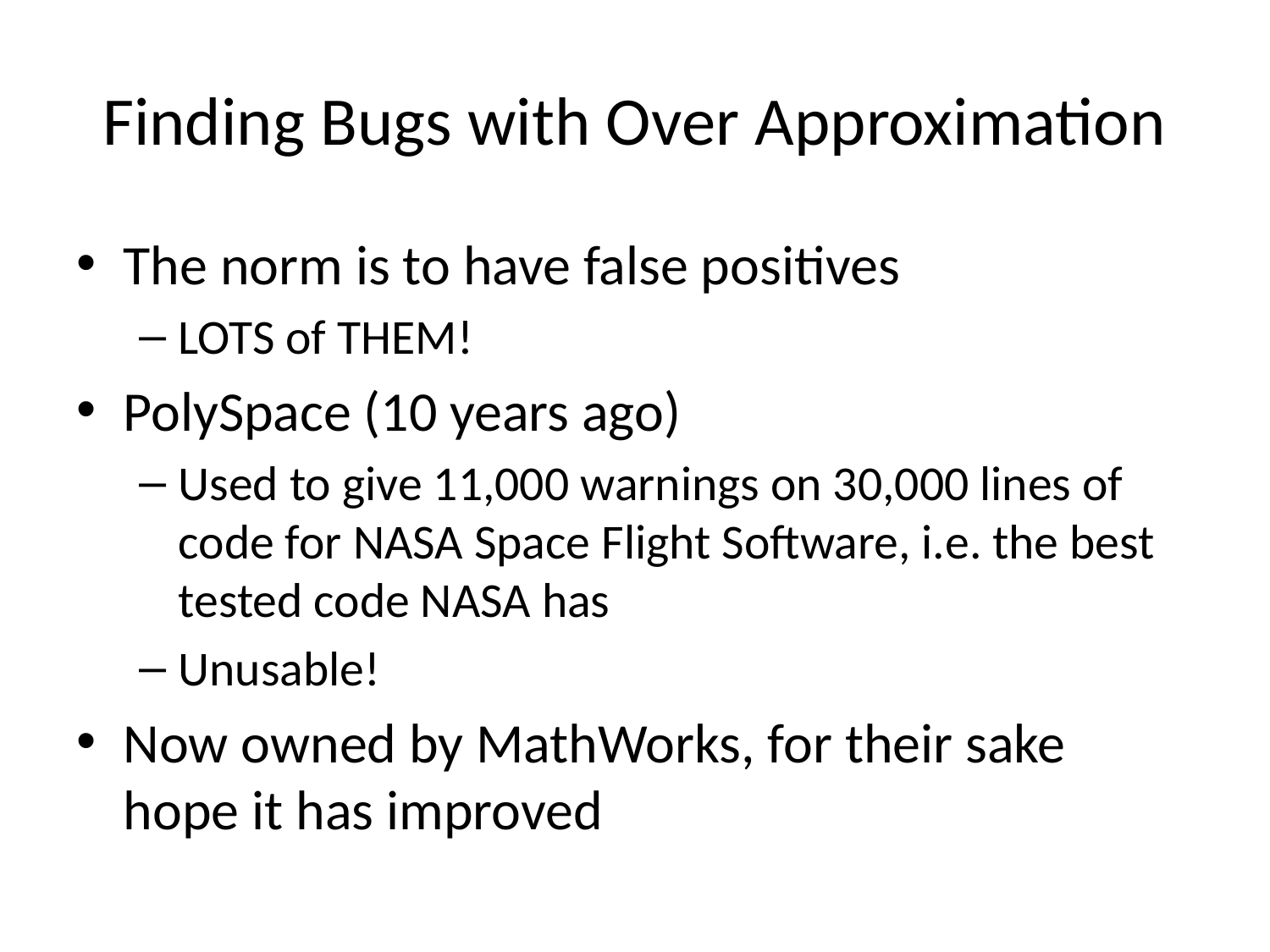

# Finding Bugs with Over Approximation
The norm is to have false positives
LOTS of THEM!
PolySpace (10 years ago)
Used to give 11,000 warnings on 30,000 lines of code for NASA Space Flight Software, i.e. the best tested code NASA has
Unusable!
Now owned by MathWorks, for their sake hope it has improved